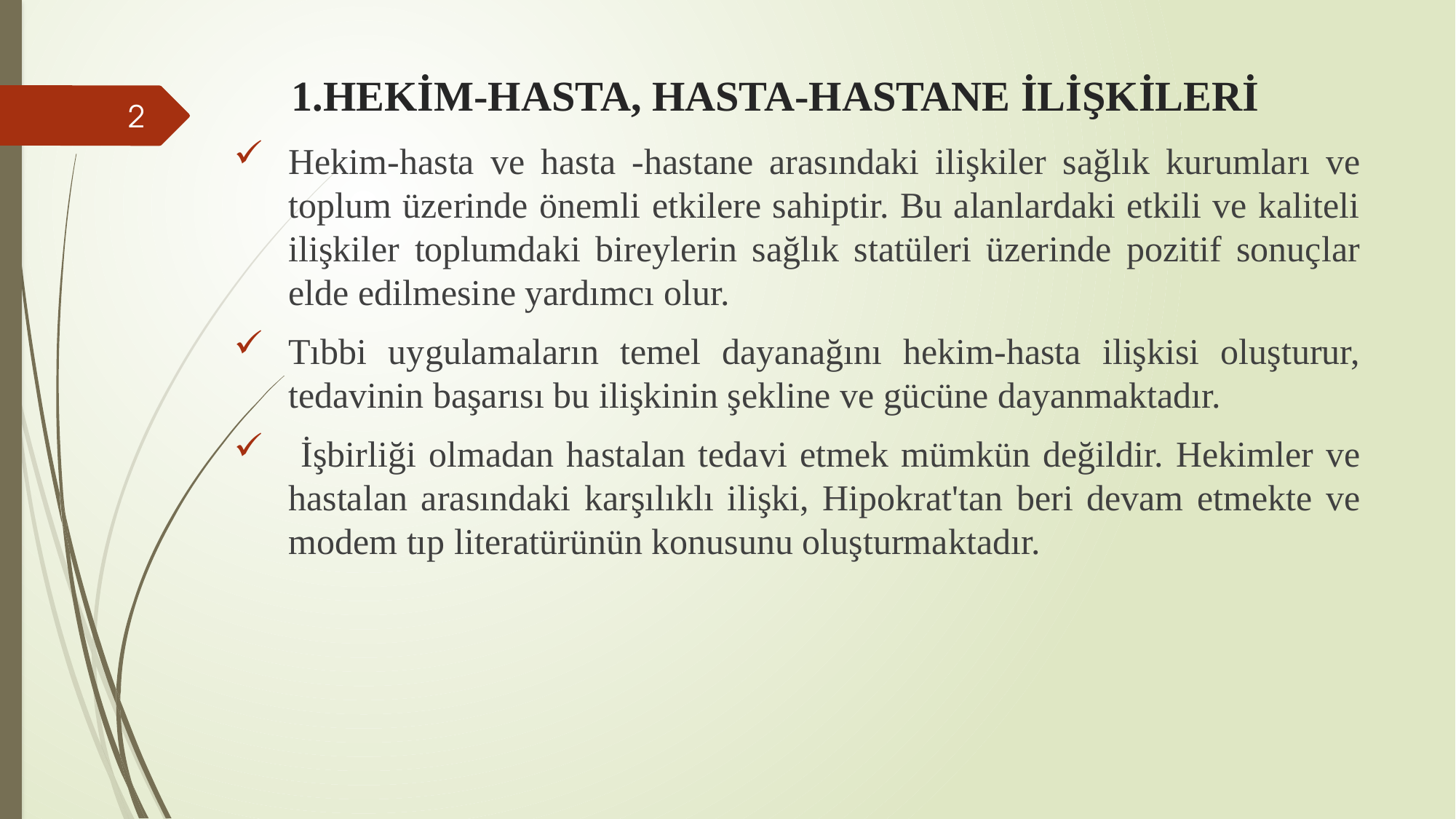

# 1.HEKİM-HASTA, HASTA-HASTANE İLİŞKİLERİ
2
Hekim-hasta ve hasta -hastane arasındaki ilişkiler sağlık kurumları ve toplum üzerinde önemli etkilere sahiptir. Bu alanlardaki etkili ve kaliteli ilişkiler toplumdaki bireylerin sağlık statüleri üzerinde pozitif sonuçlar elde edilmesine yardımcı olur.
Tıbbi uygulamaların temel dayanağını hekim-hasta ilişkisi oluşturur, tedavinin başarısı bu ilişkinin şekline ve gücüne dayanmaktadır.
 İşbirliği olmadan hastalan tedavi etmek mümkün değildir. Hekimler ve hastalan arasındaki karşılıklı ilişki, Hipokrat'tan beri devam etmekte ve modem tıp literatürünün konusunu oluşturmaktadır.